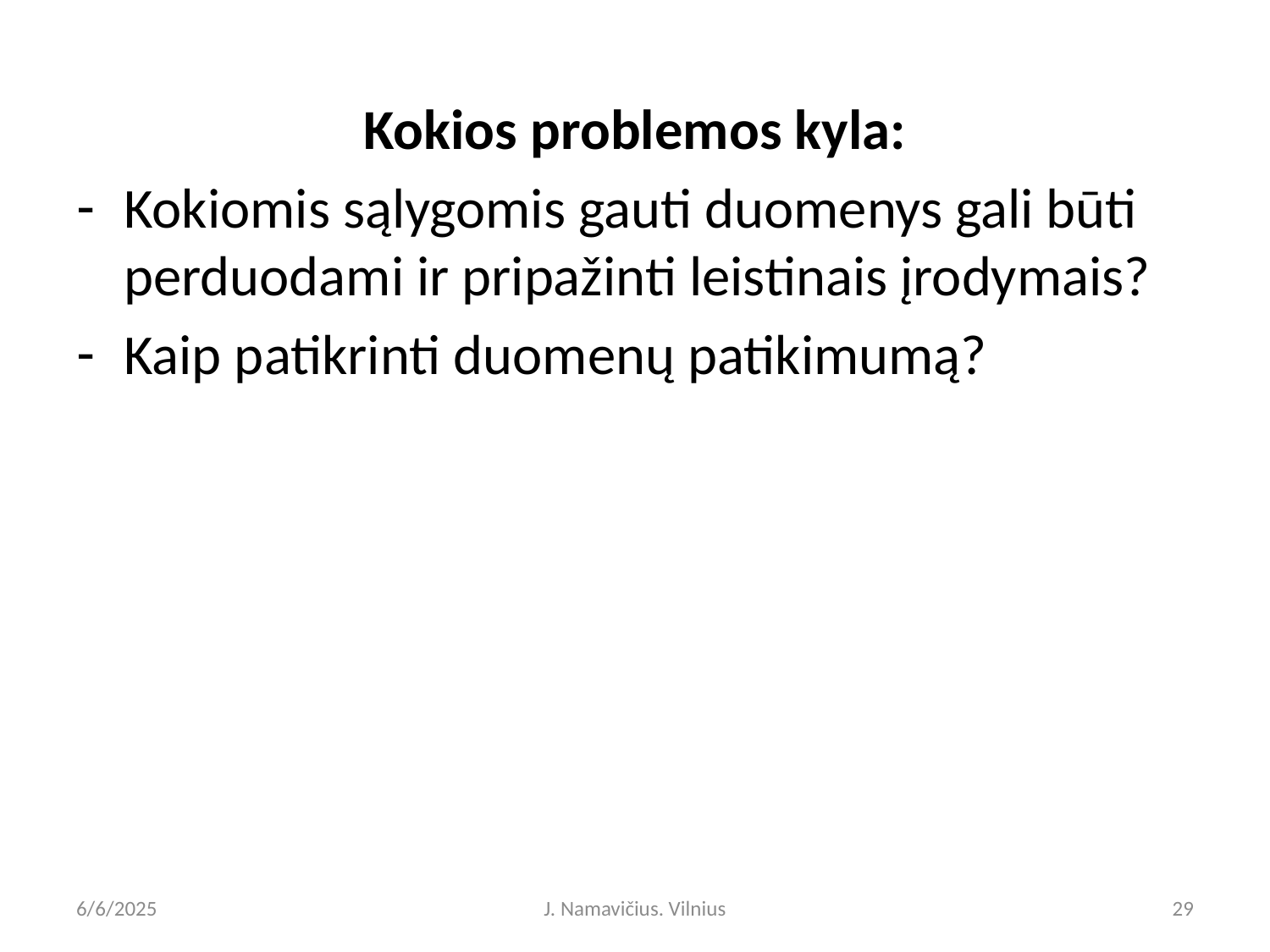

Kokios problemos kyla:
Kokiomis sąlygomis gauti duomenys gali būti perduodami ir pripažinti leistinais įrodymais?
Kaip patikrinti duomenų patikimumą?

6/6/2025
J. Namavičius. Vilnius
29